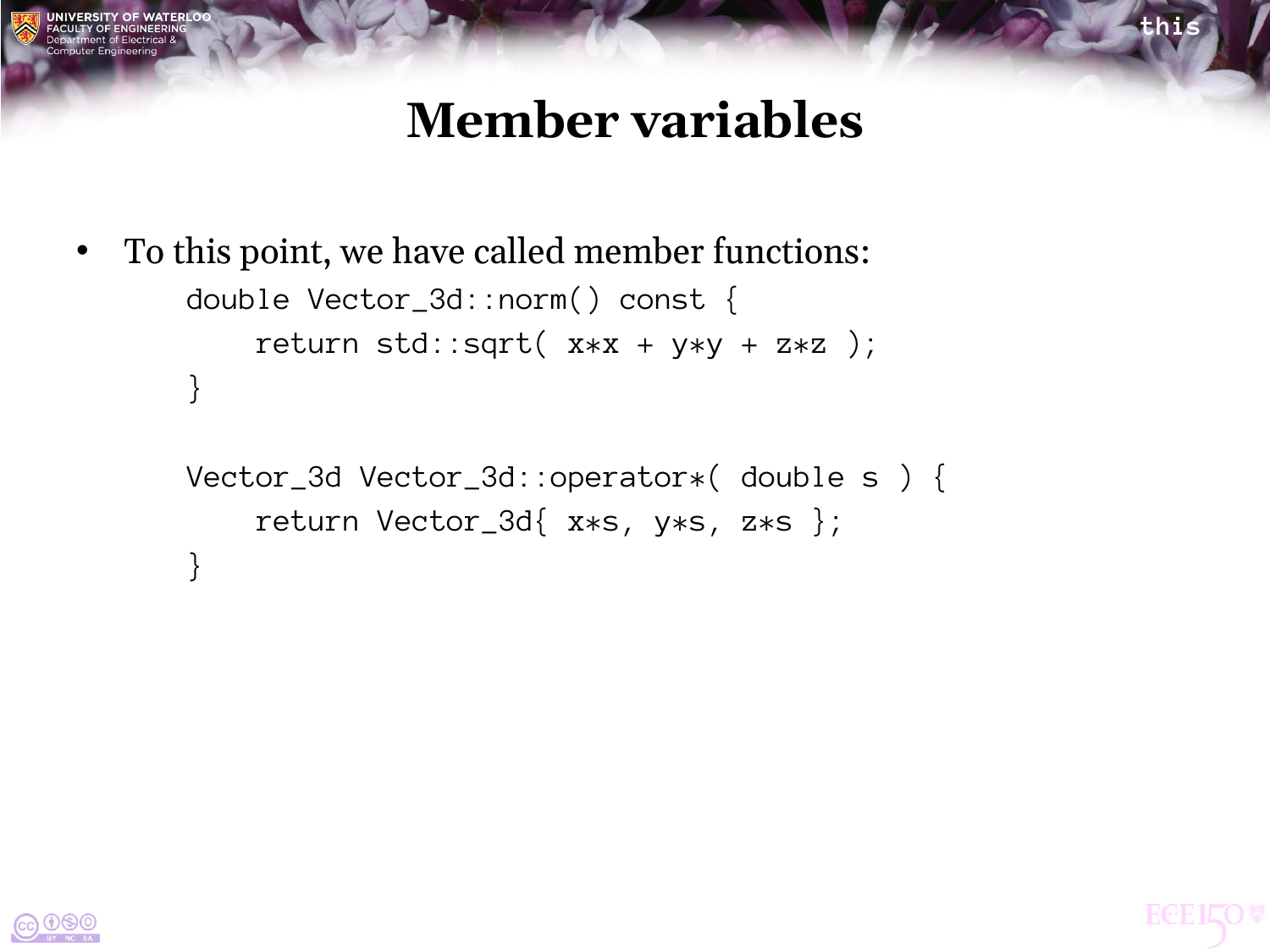

# Member variables
To this point, we have called member functions:
double Vector_3d::norm() const {
    return std::sqrt( x*x + y*y + z*z );
}

Vector_3d Vector_3d::operator*( double s ) {
    return Vector_3d{ x*s, y*s, z*s };
}